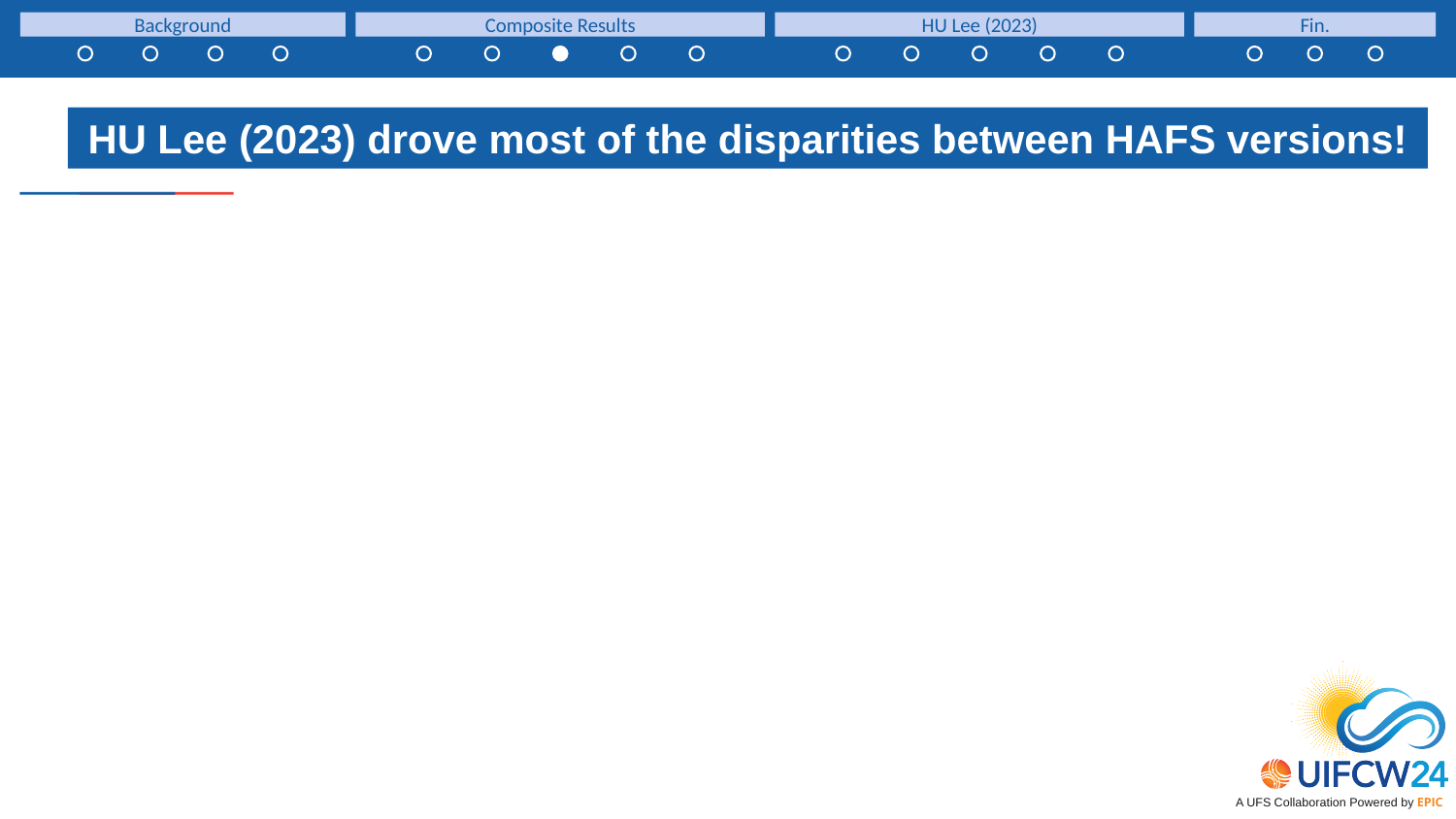

Background
Composite Results
HU Lee (2023)
Fin.

HU Lee (2023) drove most of the disparities between HAFS versions!